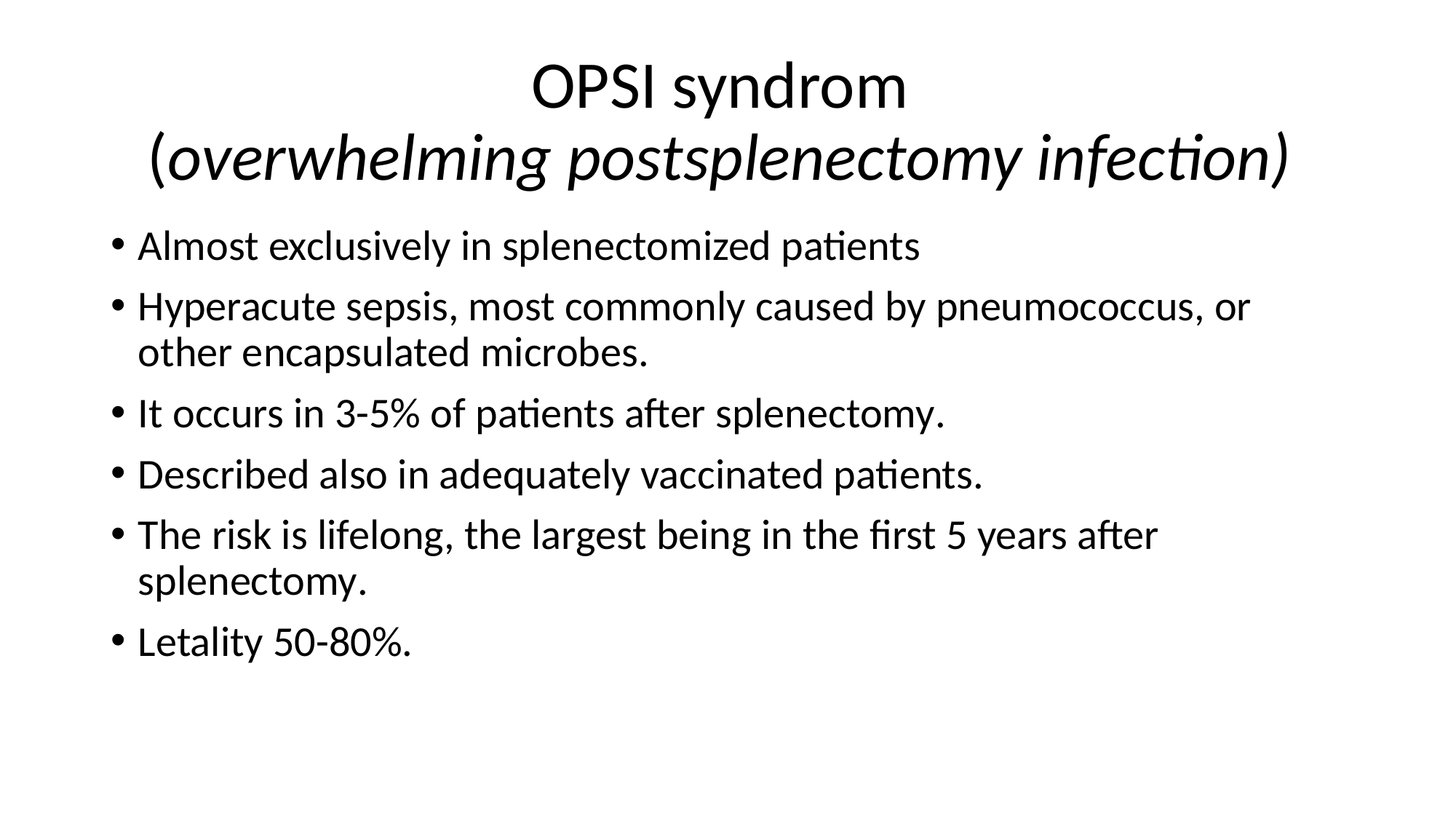

# OPSI syndrom (overwhelming postsplenectomy infection)
Almost exclusively in splenectomized patients
Hyperacute sepsis, most commonly caused by pneumococcus, or other encapsulated microbes.
It occurs in 3-5% of patients after splenectomy.
Described also in adequately vaccinated patients.
The risk is lifelong, the largest being in the first 5 years after splenectomy.
Letality 50-80%.